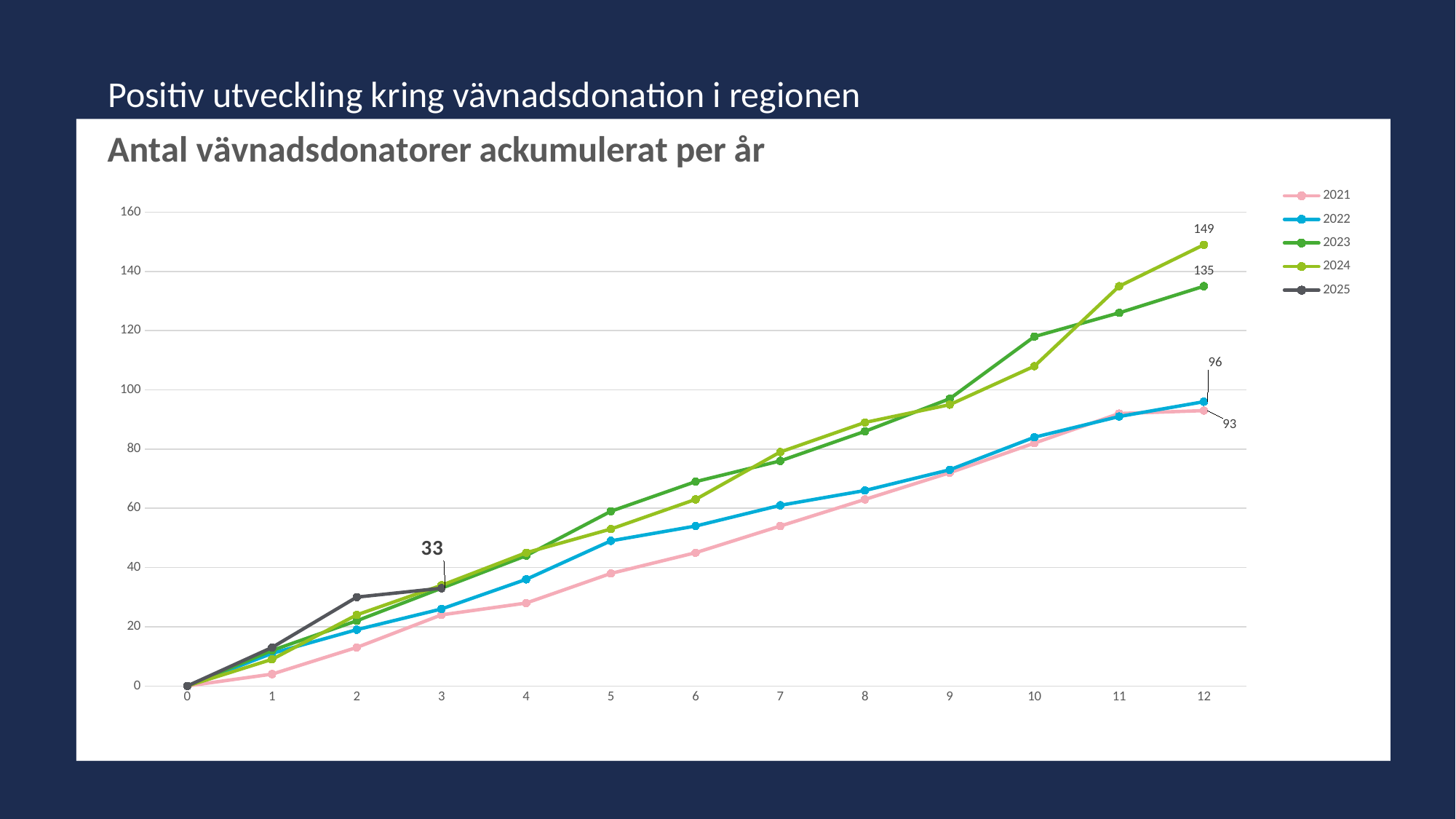

# Positiv utveckling kring vävnadsdonation i regionen

### Chart: Antal vävnadsdonatorer ackumulerat per år

| Category |  |  |  |  |  |
|---|---|---|---|---|---|
| 0 | 0.0 | 0.0 | 0.0 | 0.0 | 0.0 |
| 1 | 4.0 | 11.0 | 12.0 | 9.0 | 13.0 |
| 2 | 13.0 | 19.0 | 22.0 | 24.0 | 30.0 |
| 3 | 24.0 | 26.0 | 33.0 | 34.0 | 33.0 |
| 4 | 28.0 | 36.0 | 44.0 | 45.0 | None |
| 5 | 38.0 | 49.0 | 59.0 | 53.0 | None |
| 6 | 45.0 | 54.0 | 69.0 | 63.0 | None |
| 7 | 54.0 | 61.0 | 76.0 | 79.0 | None |
| 8 | 63.0 | 66.0 | 86.0 | 89.0 | None |
| 9 | 72.0 | 73.0 | 97.0 | 95.0 | None |
| 10 | 82.0 | 84.0 | 118.0 | 108.0 | None |
| 11 | 92.0 | 91.0 | 126.0 | 135.0 | None |
| 12 | 93.0 | 96.0 | 135.0 | 149.0 | None |